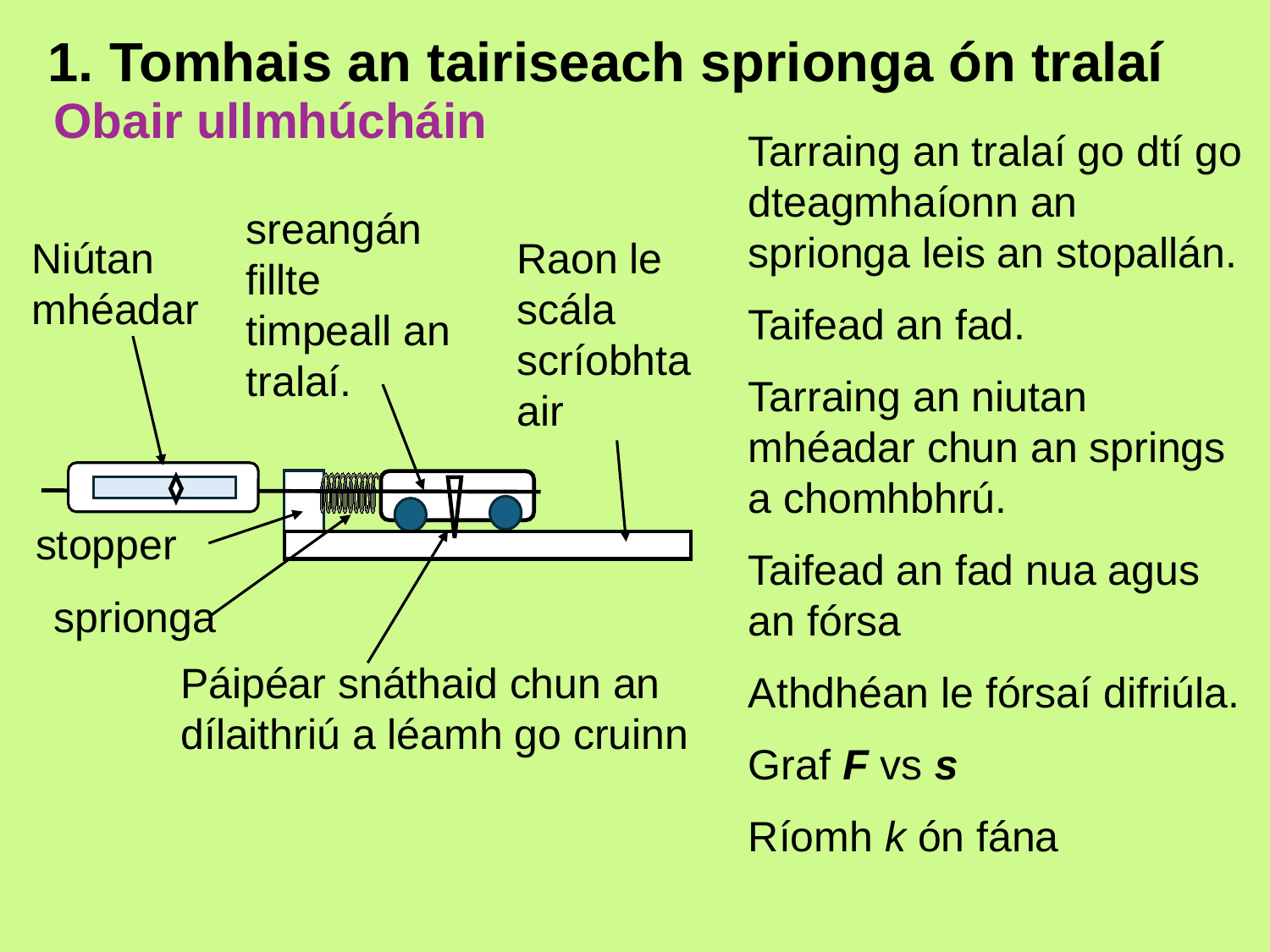

# 1. Tomhais an tairiseach sprionga ón tralaí
Obair ullmhúcháin
Tarraing an tralaí go dtí go dteagmhaíonn an sprionga leis an stopallán.
Taifead an fad.
Tarraing an niutan mhéadar chun an springs a chomhbhrú.
Taifead an fad nua agus an fórsa
Athdhéan le fórsaí difriúla.
Graf F vs s
Ríomh k ón fána
sreangán fillte timpeall an tralaí.
Raon le scála scríobhta air
Niútan mhéadar

stopper

sprionga
Páipéar snáthaid chun an dílaithriú a léamh go cruinn